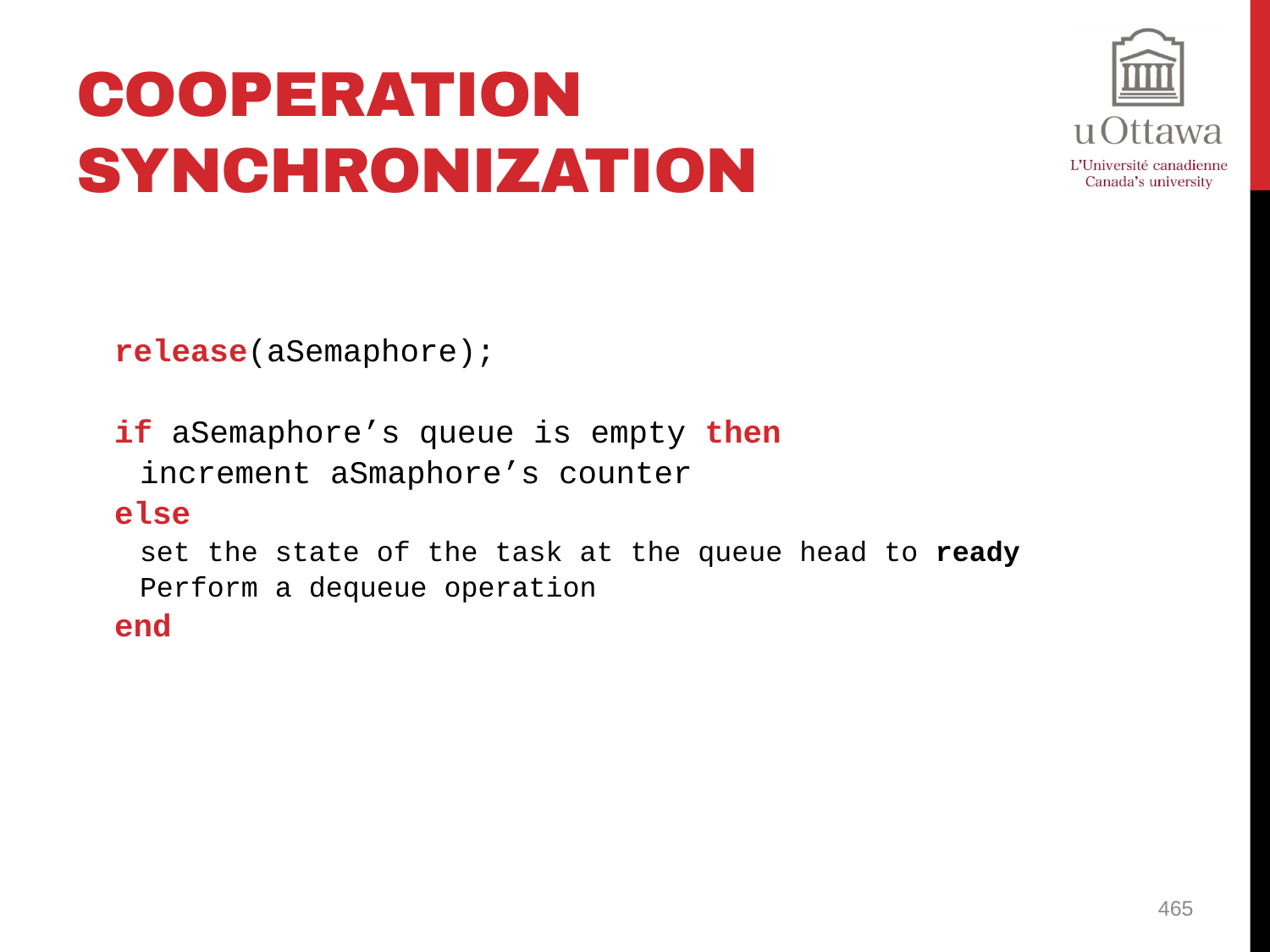

# Cooperation Synchronization

release(aSemaphore);

if aSemaphore’s queue is empty then
	increment aSmaphore’s counter
else
	set the state of the task at the queue head to ready
	Perform a dequeue operation
end
465